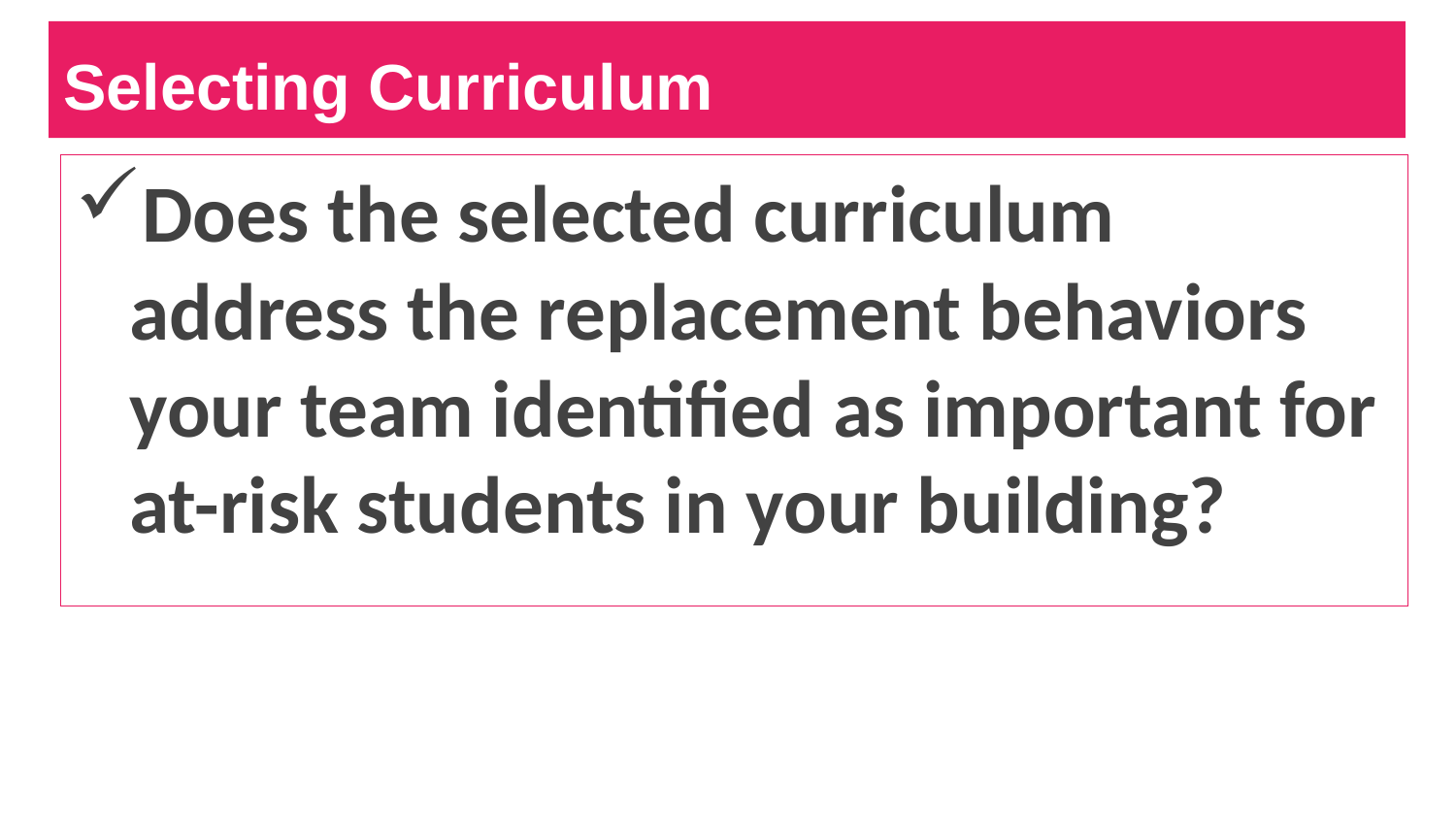

# Selecting Curriculum
Does the selected curriculum address the replacement behaviors your team identified as important for at-risk students in your building?